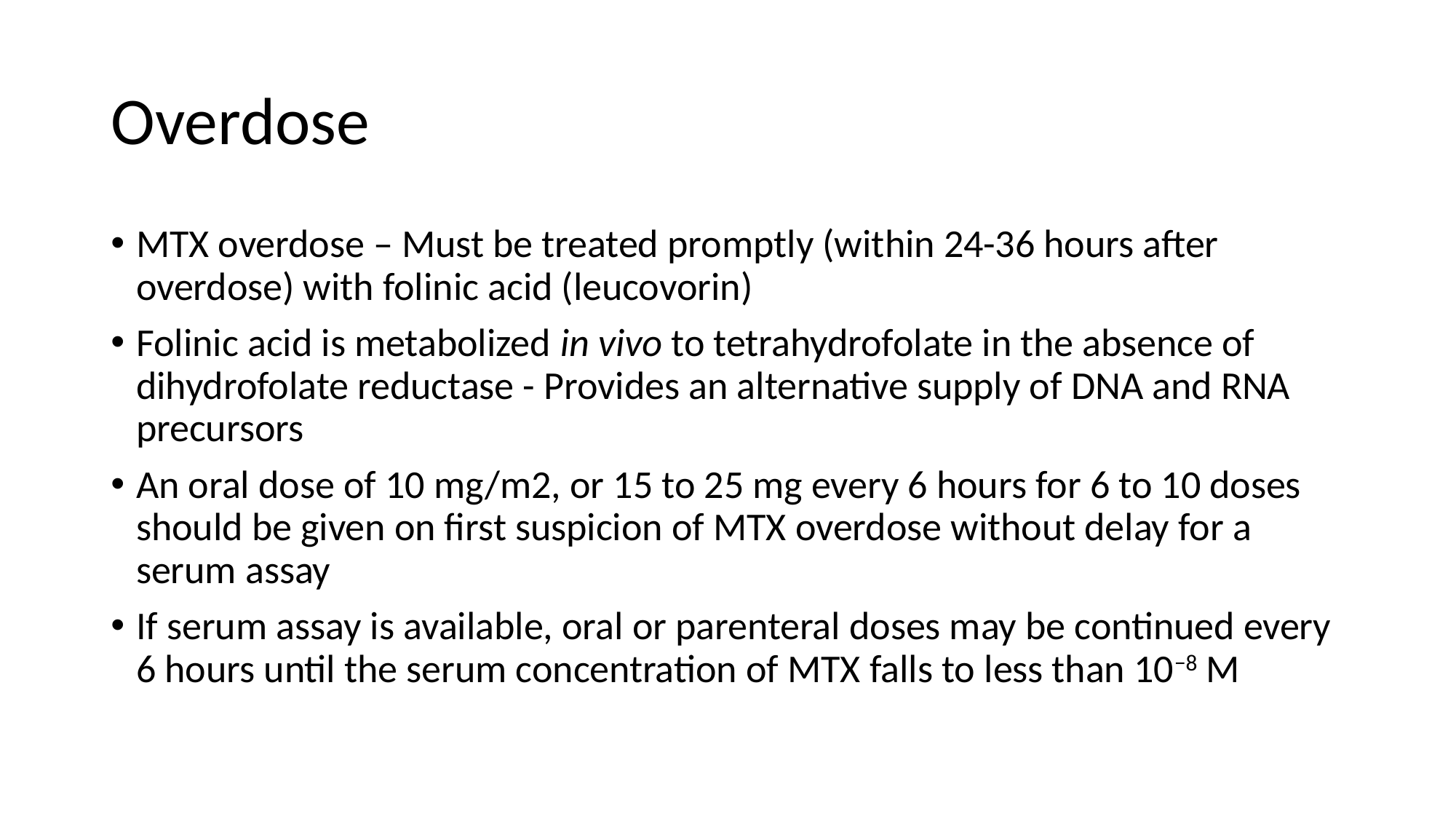

# Overdose
MTX overdose – Must be treated promptly (within 24-36 hours after overdose) with folinic acid (leucovorin)
Folinic acid is metabolized in vivo to tetrahydrofolate in the absence of dihydrofolate reductase - Provides an alternative supply of DNA and RNA precursors
An oral dose of 10 mg/m2, or 15 to 25 mg every 6 hours for 6 to 10 doses should be given on first suspicion of MTX overdose without delay for a serum assay
If serum assay is available, oral or parenteral doses may be continued every 6 hours until the serum concentration of MTX falls to less than 10−8 M